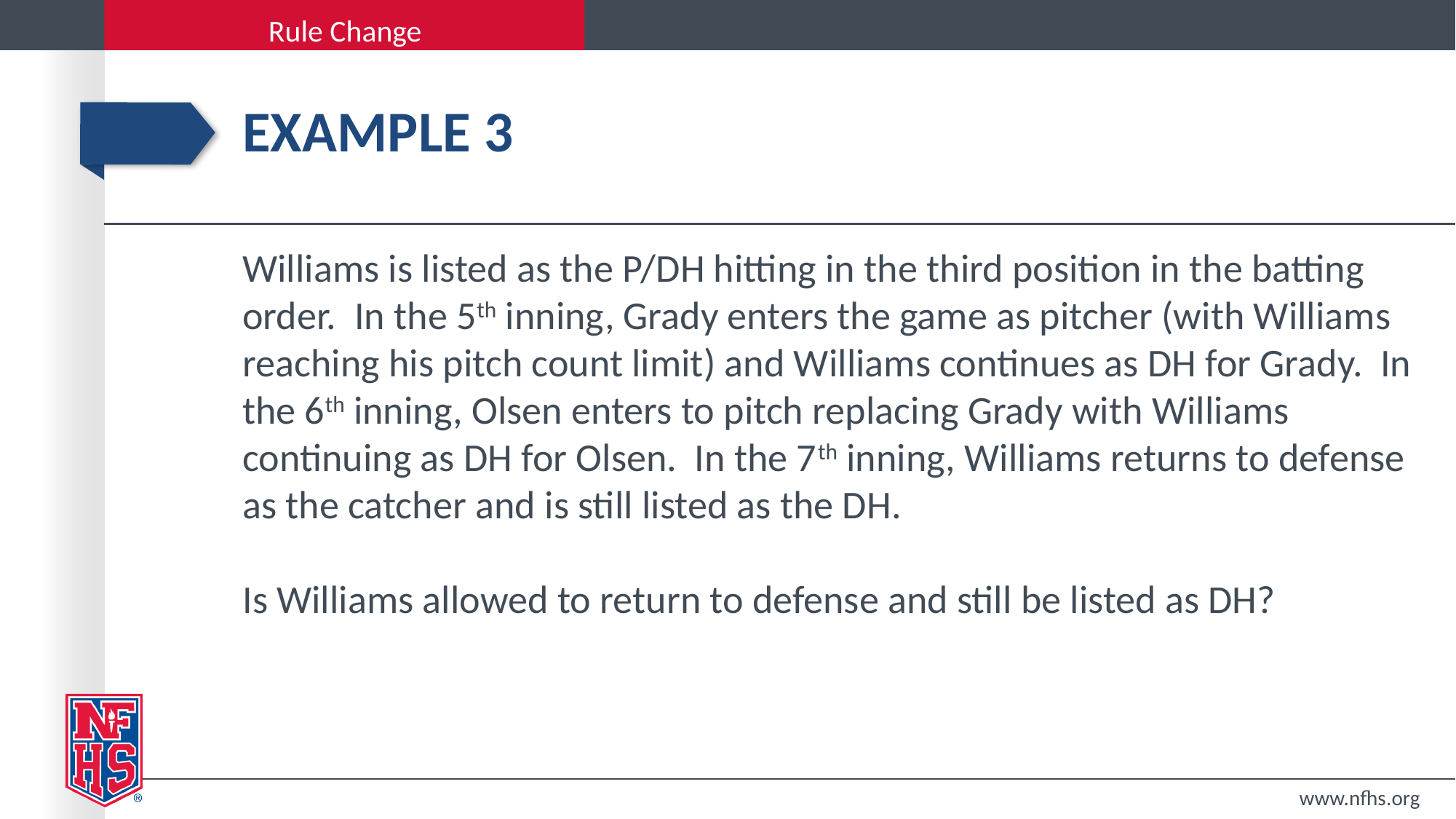

# Example 3
Williams is listed as the P/DH hitting in the third position in the batting order.  In the 5th inning, Grady enters the game as pitcher (with Williams reaching his pitch count limit) and Williams continues as DH for Grady.  In the 6th inning, Olsen enters to pitch replacing Grady with Williams continuing as DH for Olsen.  In the 7th inning, Williams returns to defense as the catcher and is still listed as the DH.

Is Williams allowed to return to defense and still be listed as DH?

www.nfhs.org